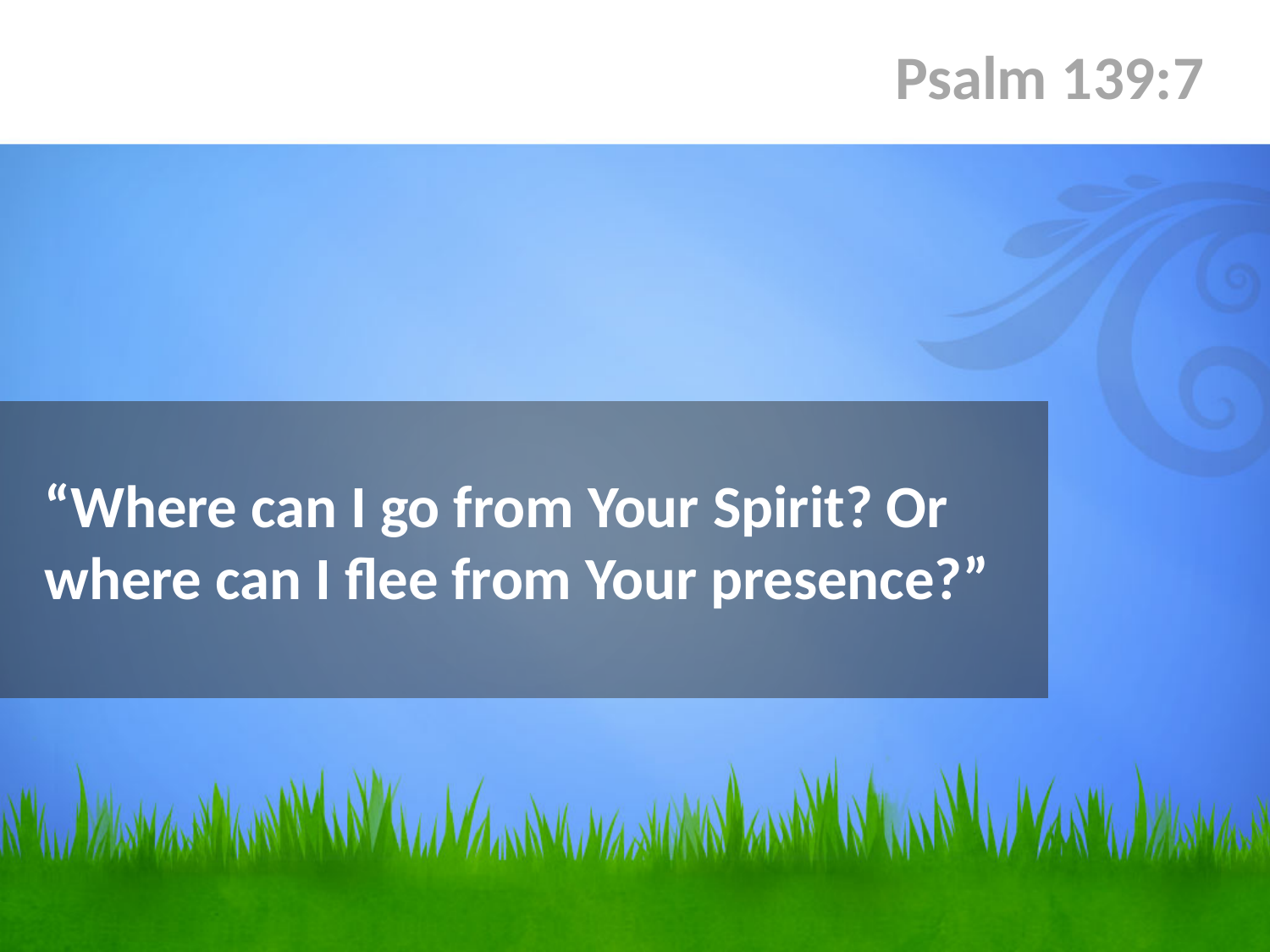

Psalm 139:7

# “Where can I go from Your Spirit? Or where can I flee from Your presence?”